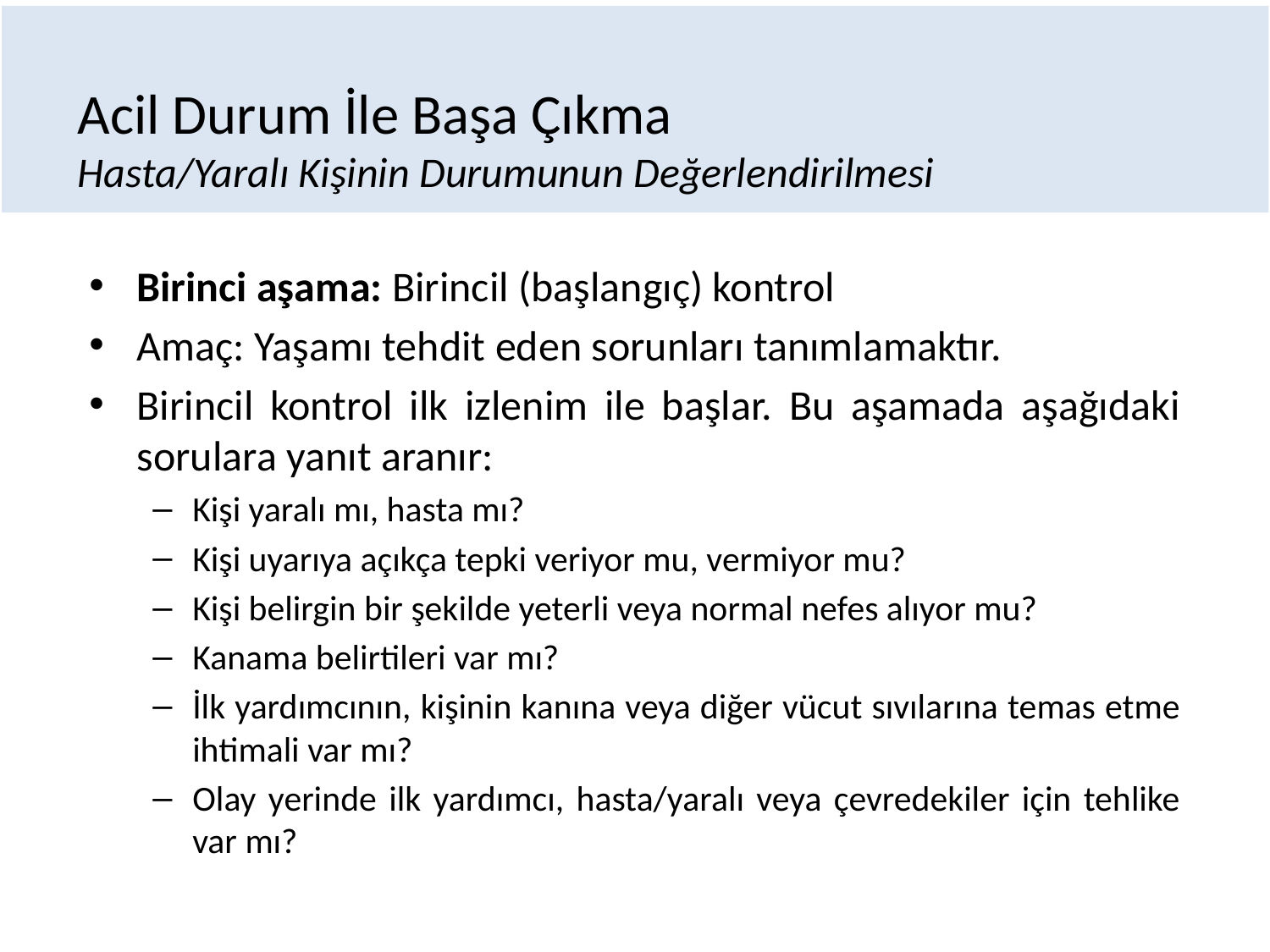

# Acil Durum İle Başa Çıkma Hasta/Yaralı Kişinin Durumunun Değerlendirilmesi
Birinci aşama: Birincil (başlangıç) kontrol
Amaç: Yaşamı tehdit eden sorunları tanımlamaktır.
Birincil kontrol ilk izlenim ile başlar. Bu aşamada aşağıdaki sorulara yanıt aranır:
Kişi yaralı mı, hasta mı?
Kişi uyarıya açıkça tepki veriyor mu, vermiyor mu?
Kişi belirgin bir şekilde yeterli veya normal nefes alıyor mu?
Kanama belirtileri var mı?
İlk yardımcının, kişinin kanına veya diğer vücut sıvılarına temas etme ihtimali var mı?
Olay yerinde ilk yardımcı, hasta/yaralı veya çevredekiler için tehlike var mı?